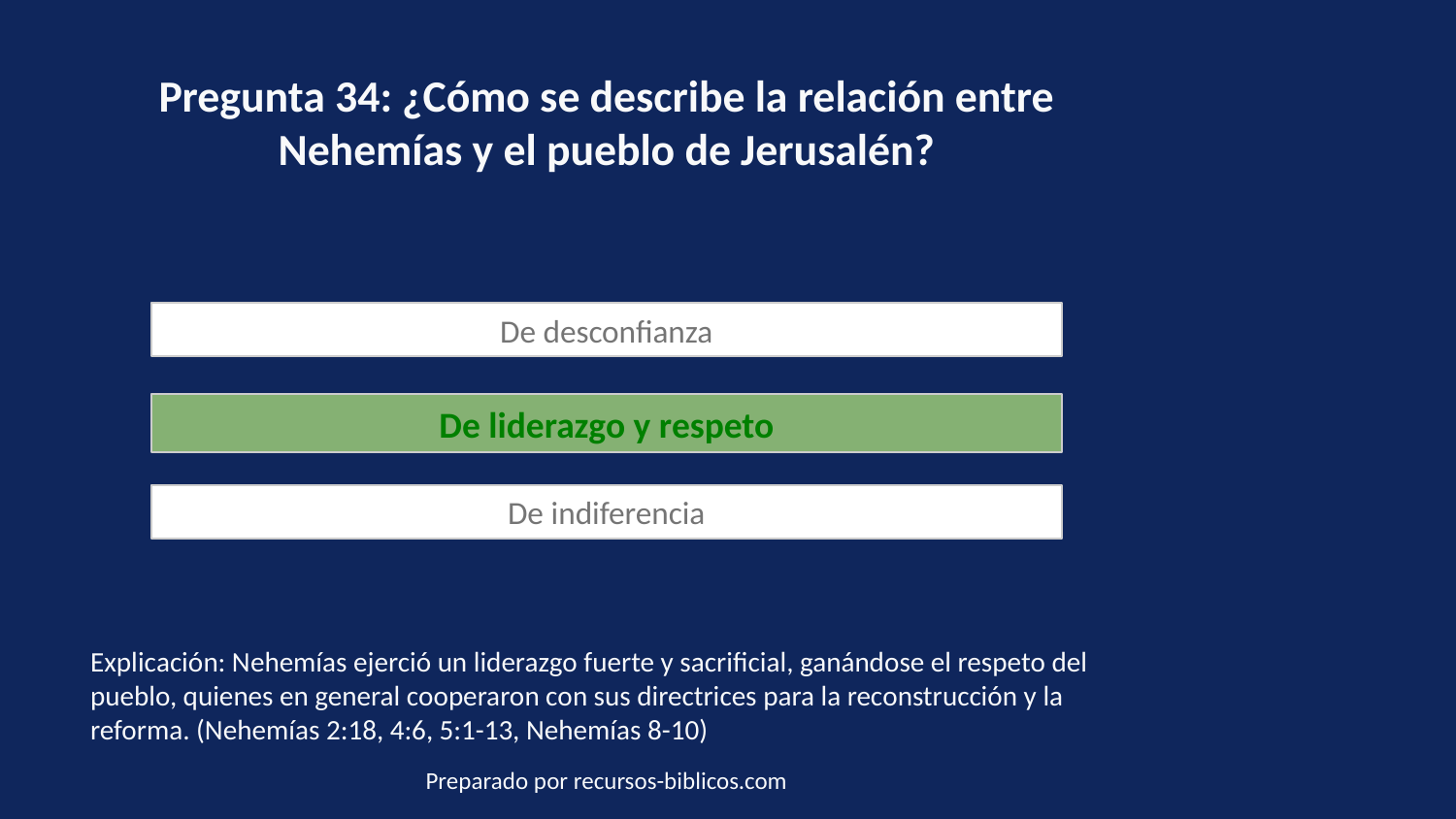

Pregunta 34: ¿Cómo se describe la relación entre Nehemías y el pueblo de Jerusalén?
De desconfianza
De liderazgo y respeto
De indiferencia
Explicación: Nehemías ejerció un liderazgo fuerte y sacrificial, ganándose el respeto del pueblo, quienes en general cooperaron con sus directrices para la reconstrucción y la reforma. (Nehemías 2:18, 4:6, 5:1-13, Nehemías 8-10)
Preparado por recursos-biblicos.com